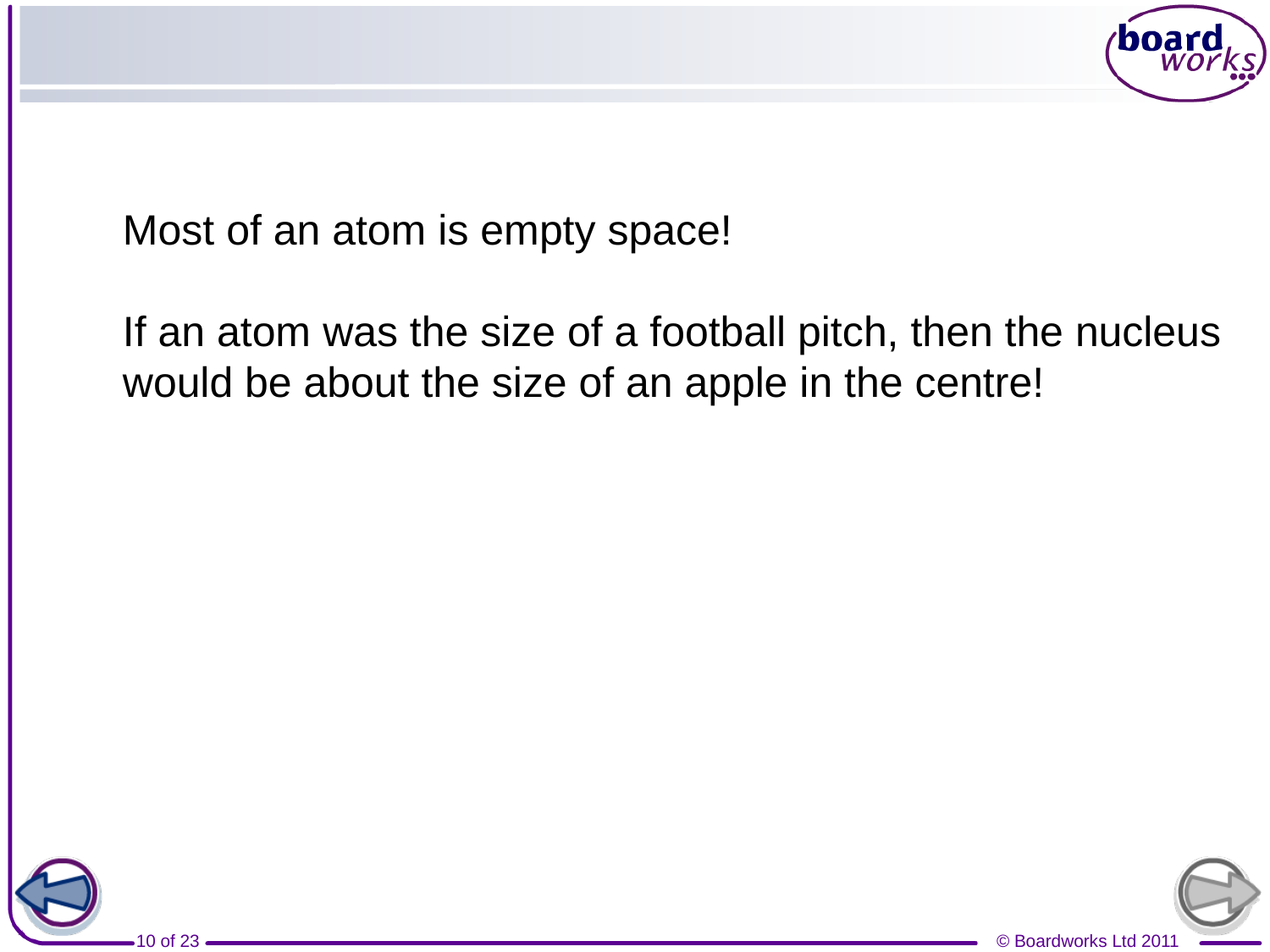

Most of an atom is empty space!

If an atom was the size of a football pitch, then the nucleus
would be about the size of an apple in the centre!